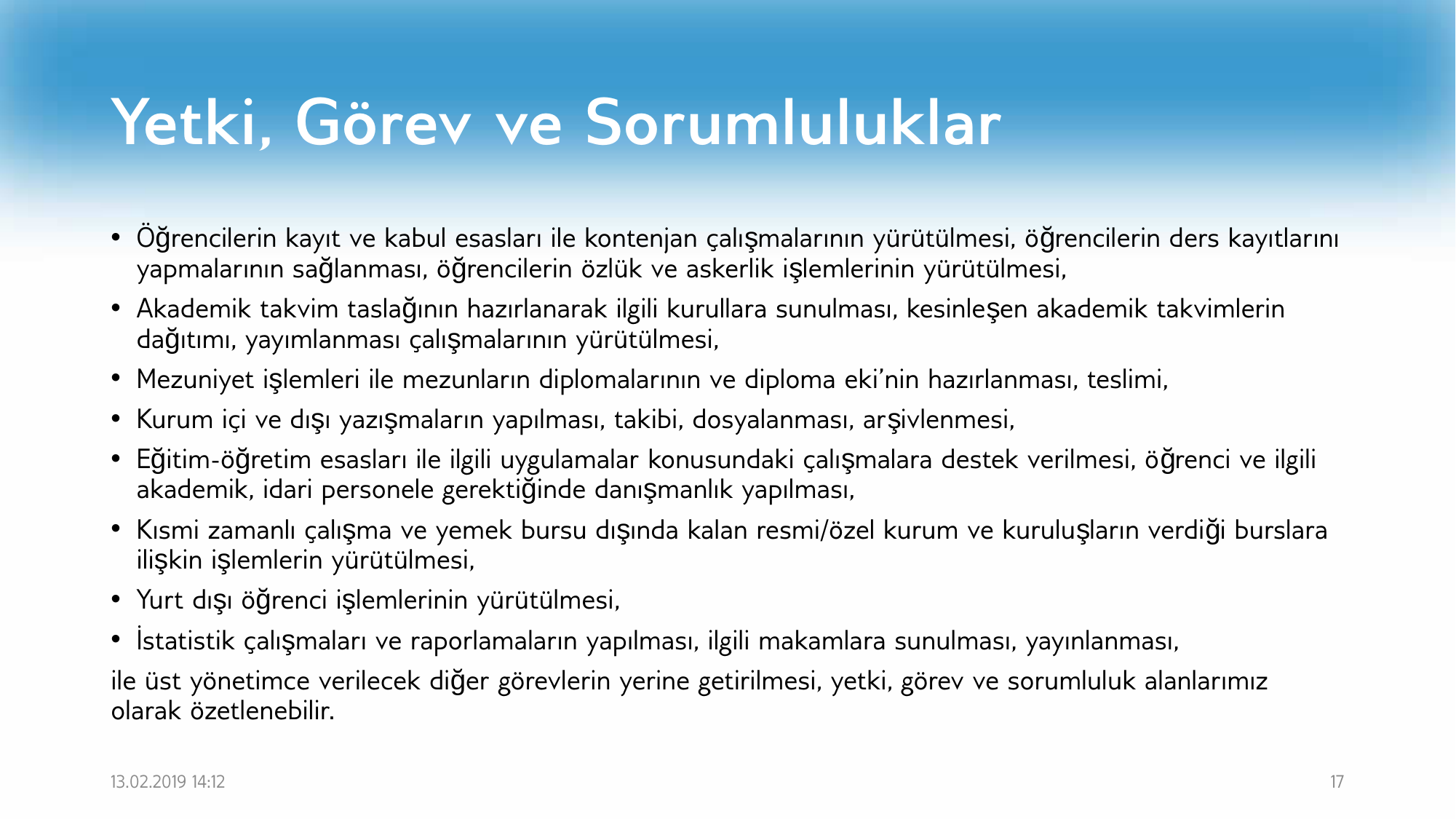

# Yetki, Görev ve Sorumluluklar
Öğrencilerin kayıt ve kabul esasları ile kontenjan çalışmalarının yürütülmesi, öğrencilerin ders kayıtlarını yapmalarının sağlanması, öğrencilerin özlük ve askerlik işlemlerinin yürütülmesi,
Akademik takvim taslağının hazırlanarak ilgili kurullara sunulması, kesinleşen akademik takvimlerin dağıtımı, yayımlanması çalışmalarının yürütülmesi,
Mezuniyet işlemleri ile mezunların diplomalarının ve diploma eki’nin hazırlanması, teslimi,
Kurum içi ve dışı yazışmaların yapılması, takibi, dosyalanması, arşivlenmesi,
Eğitim-öğretim esasları ile ilgili uygulamalar konusundaki çalışmalara destek verilmesi, öğrenci ve ilgili akademik, idari personele gerektiğinde danışmanlık yapılması,
Kısmi zamanlı çalışma ve yemek bursu dışında kalan resmi/özel kurum ve kuruluşların verdiği burslara ilişkin işlemlerin yürütülmesi,
Yurt dışı öğrenci işlemlerinin yürütülmesi,
İstatistik çalışmaları ve raporlamaların yapılması, ilgili makamlara sunulması, yayınlanması,
ile üst yönetimce verilecek diğer görevlerin yerine getirilmesi, yetki, görev ve sorumluluk alanlarımız olarak özetlenebilir.

13.02.2019 14:12
17